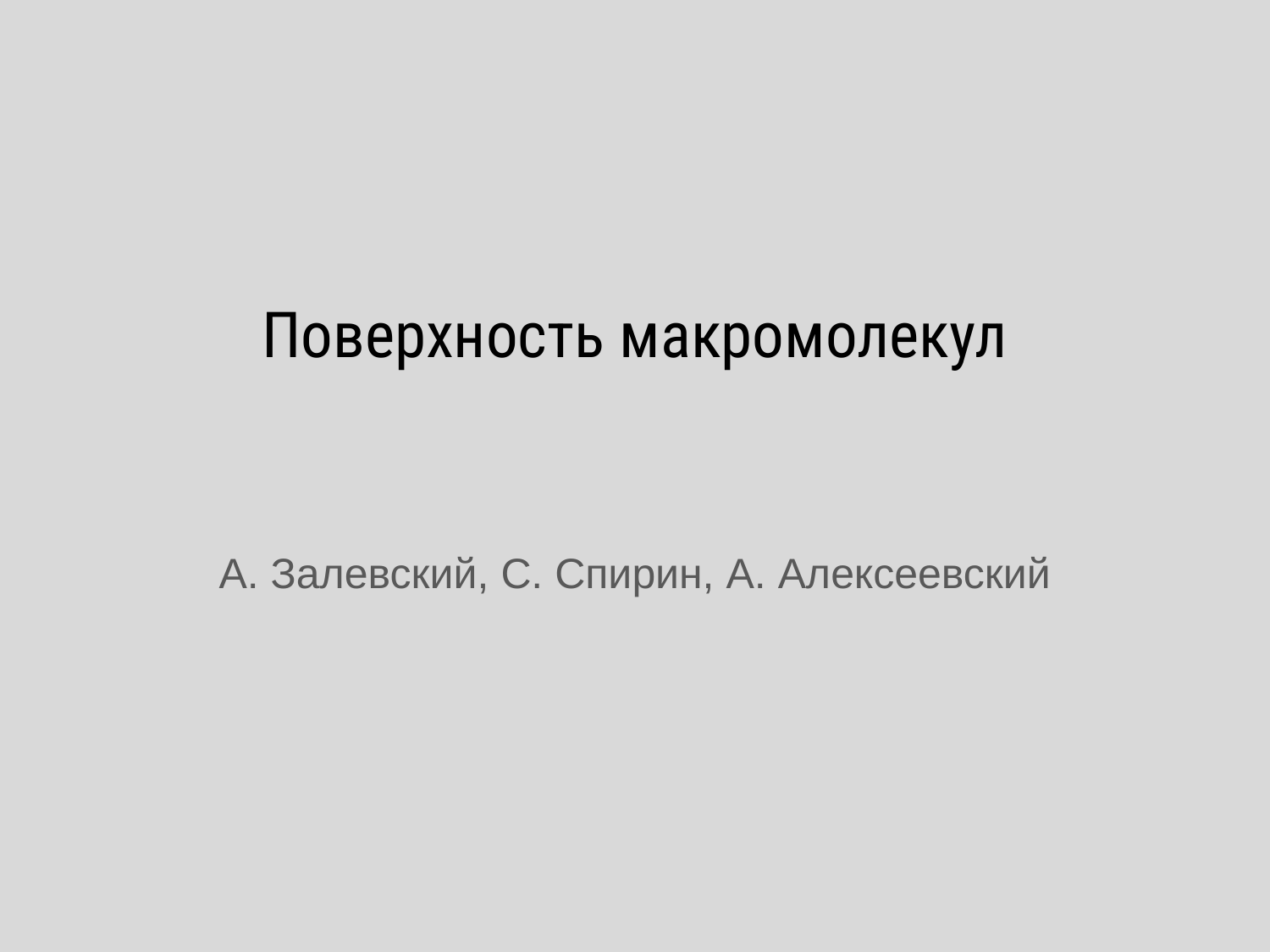

# Поверхность макромолекул
А. Залевский, С. Спирин, А. Алексеевский